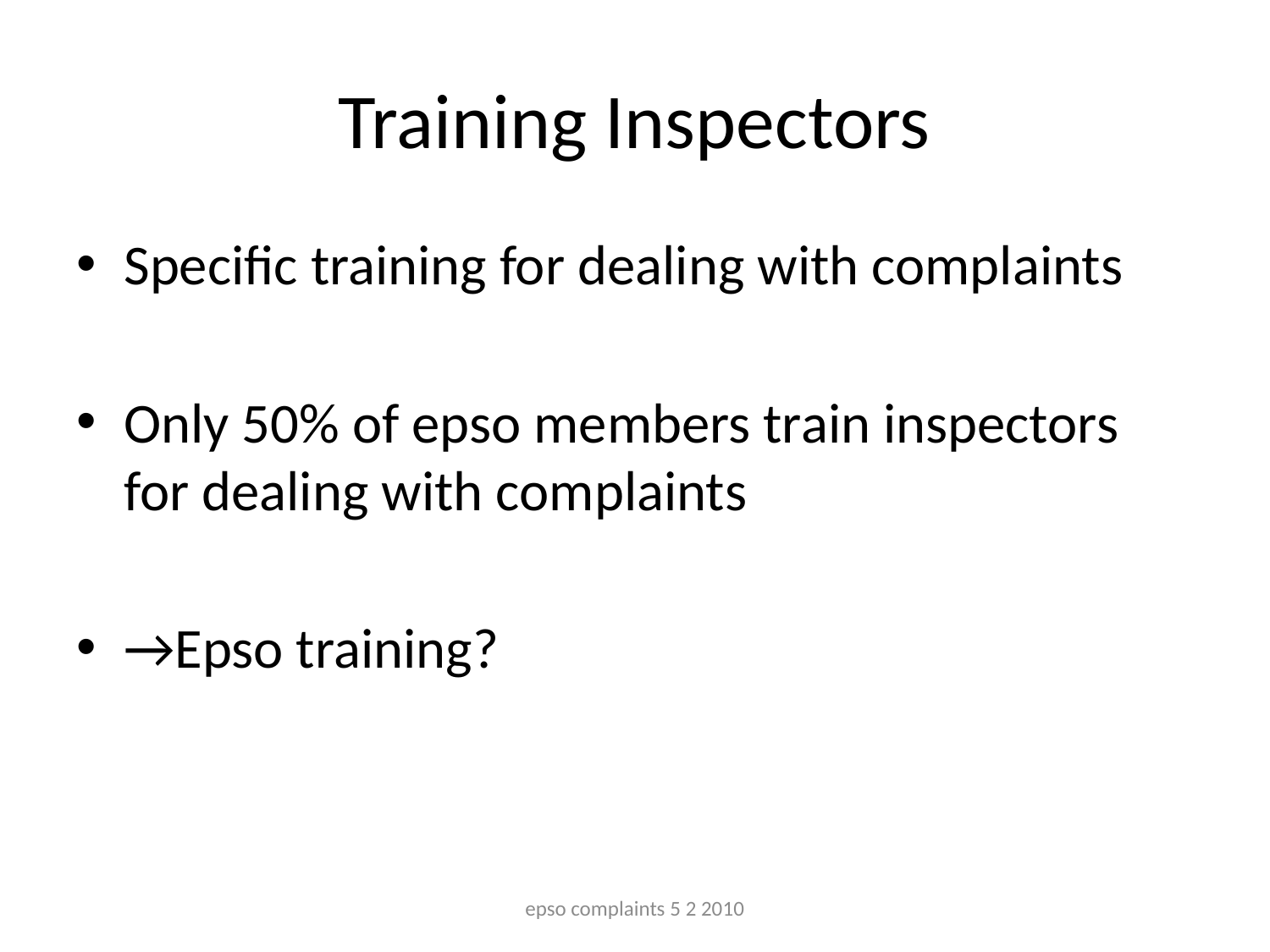

# Training Inspectors
Specific training for dealing with complaints

Only 50% of epso members train inspectors for dealing with complaints

→Epso training?
epso complaints 5 2 2010